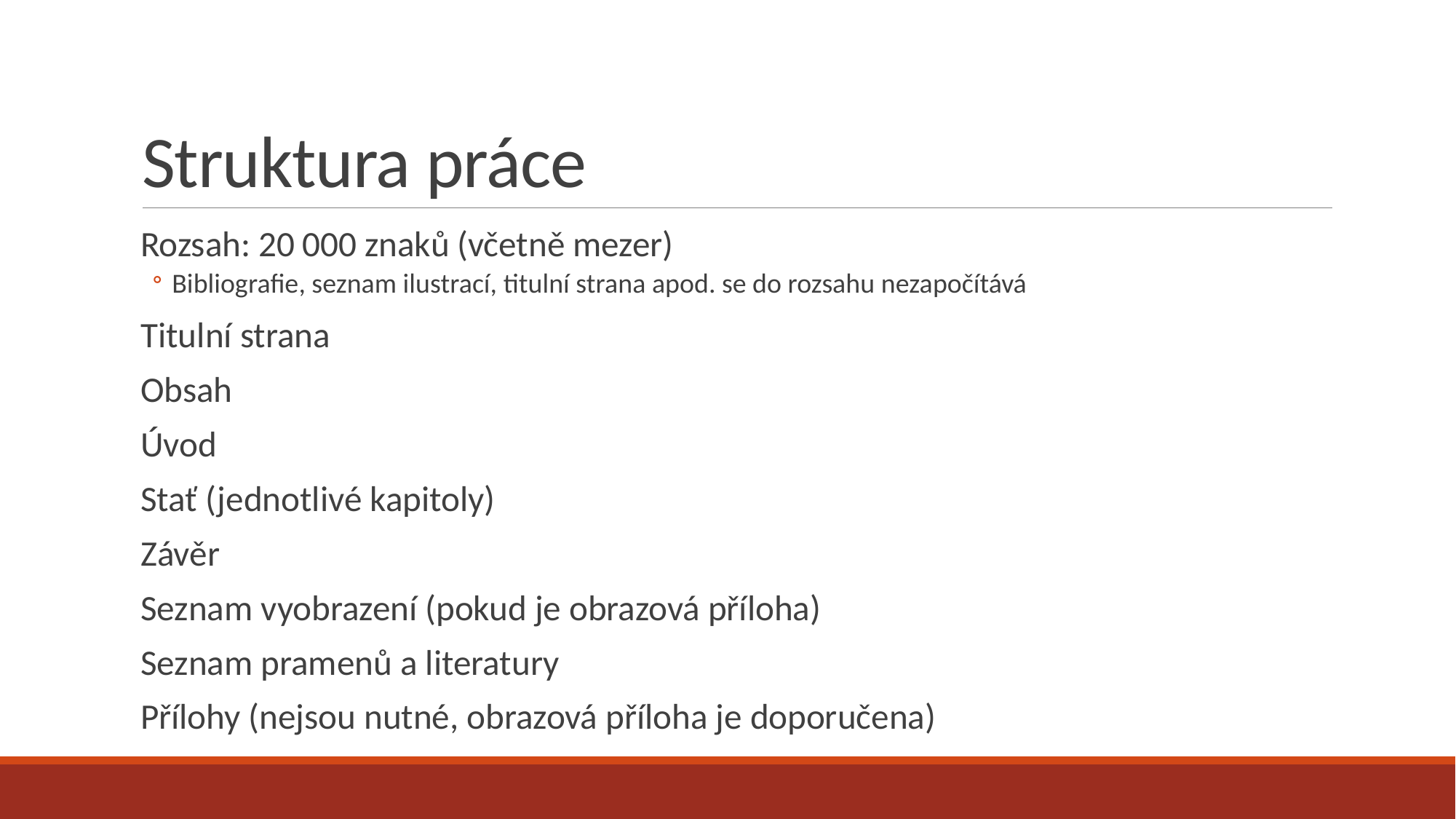

# Struktura práce
Rozsah: 20 000 znaků (včetně mezer)
Bibliografie, seznam ilustrací, titulní strana apod. se do rozsahu nezapočítává
Titulní strana
Obsah
Úvod
Stať (jednotlivé kapitoly)
Závěr
Seznam vyobrazení (pokud je obrazová příloha)
Seznam pramenů a literatury
Přílohy (nejsou nutné, obrazová příloha je doporučena)